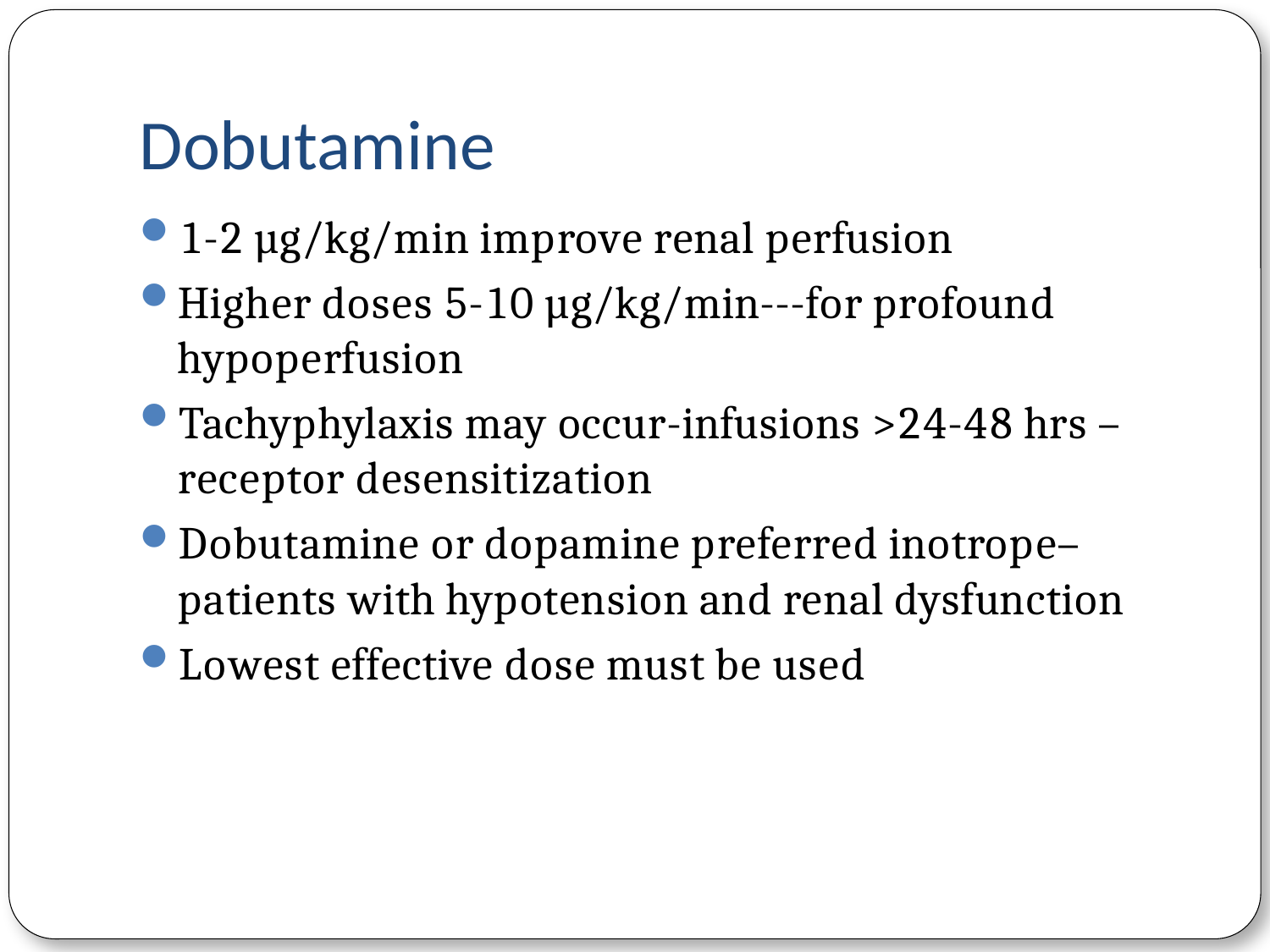

# Dobutamine
1-2 µg/kg/min improve renal perfusion
Higher doses 5-10 µg/kg/min---for profound hypoperfusion
Tachyphylaxis may occur-infusions >24-48 hrs –receptor desensitization
Dobutamine or dopamine preferred inotrope– patients with hypotension and renal dysfunction
Lowest effective dose must be used